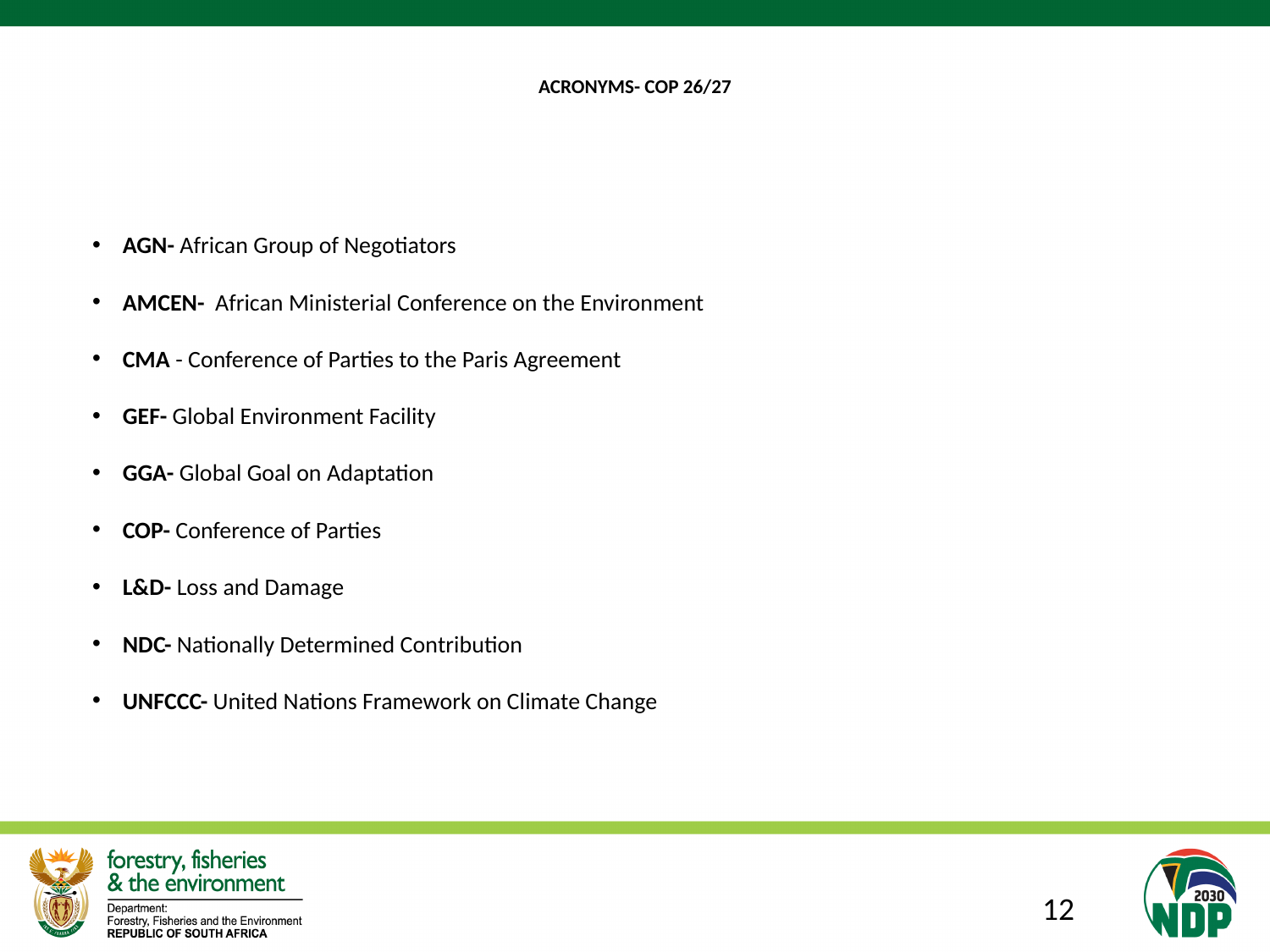

# ACRONYMS- COP 26/27

AGN- African Group of Negotiators

AMCEN-  African Ministerial Conference on the Environment

CMA - Conference of Parties to the Paris Agreement

GEF- Global Environment Facility

GGA- Global Goal on Adaptation

COP- Conference of Parties

L&D- Loss and Damage

NDC- Nationally Determined Contribution

UNFCCC- United Nations Framework on Climate Change

12